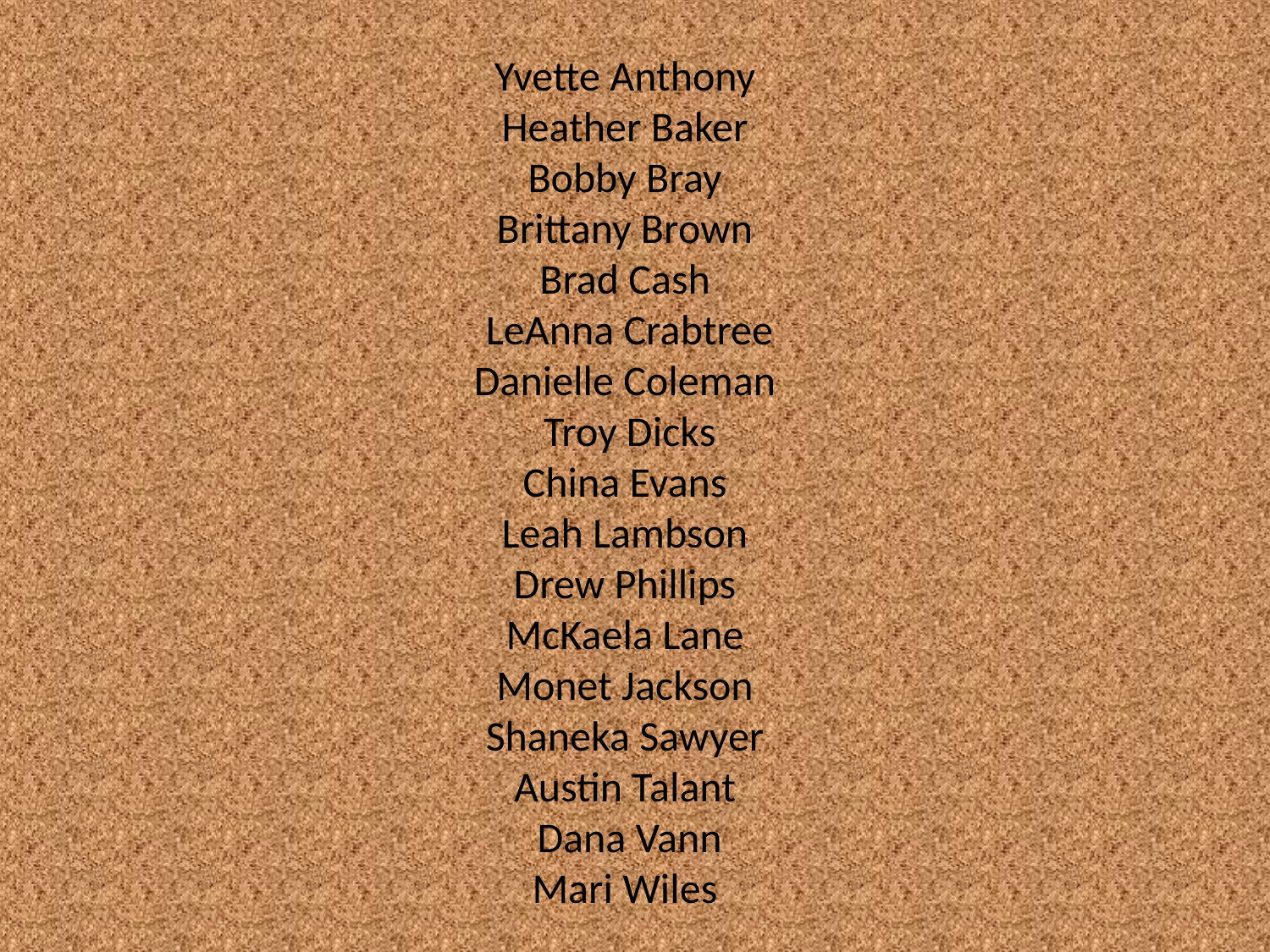

Yvette Anthony
Heather Baker
Bobby Bray
Brittany Brown
Brad Cash
LeAnna Crabtree
Danielle Coleman
Troy Dicks
China Evans
Leah Lambson
Drew Phillips
McKaela Lane
Monet Jackson
Shaneka Sawyer
Austin Talant
Dana Vann
Mari Wiles